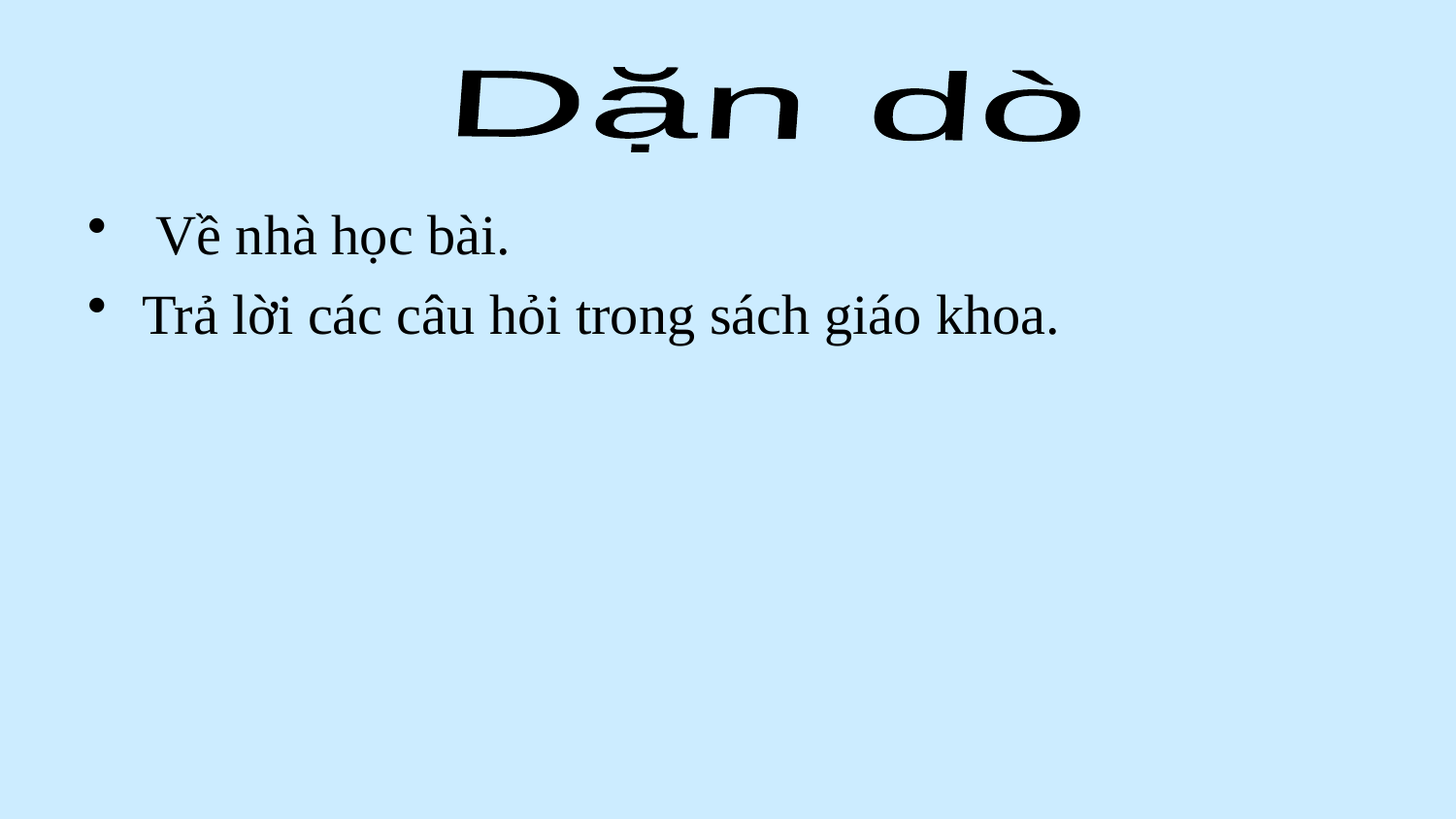

Dặn dò
 Về nhà học bài.
Trả lời các câu hỏi trong sách giáo khoa.